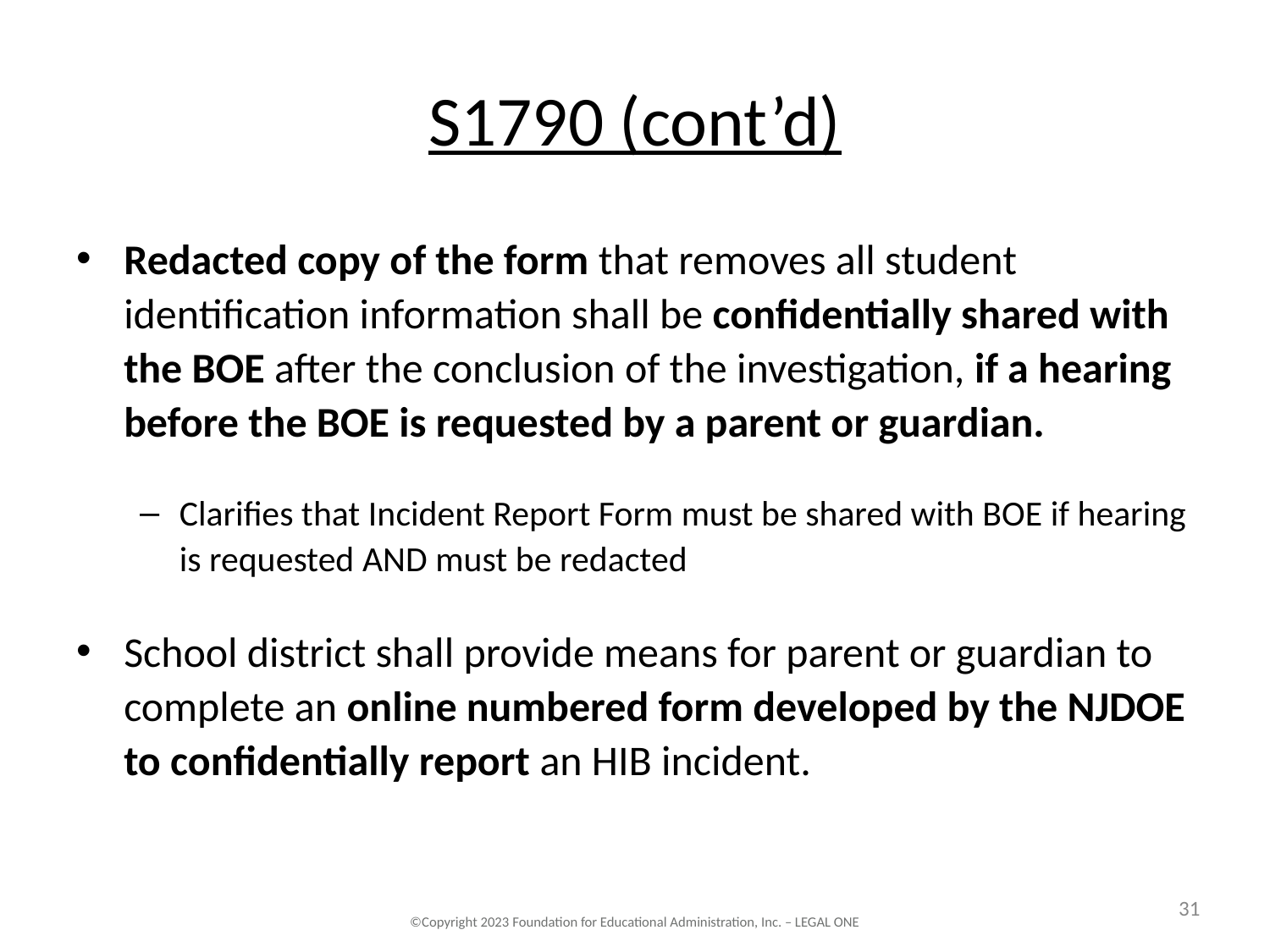

# S1790 (cont’d)
Redacted copy of the form that removes all student identification information shall be confidentially shared with the BOE after the conclusion of the investigation, if a hearing before the BOE is requested by a parent or guardian.
Clarifies that Incident Report Form must be shared with BOE if hearing is requested AND must be redacted
School district shall provide means for parent or guardian to complete an online numbered form developed by the NJDOE to confidentially report an HIB incident.
New Jersey School Boards Association – Serving Local Boards of Education Since 1914
31